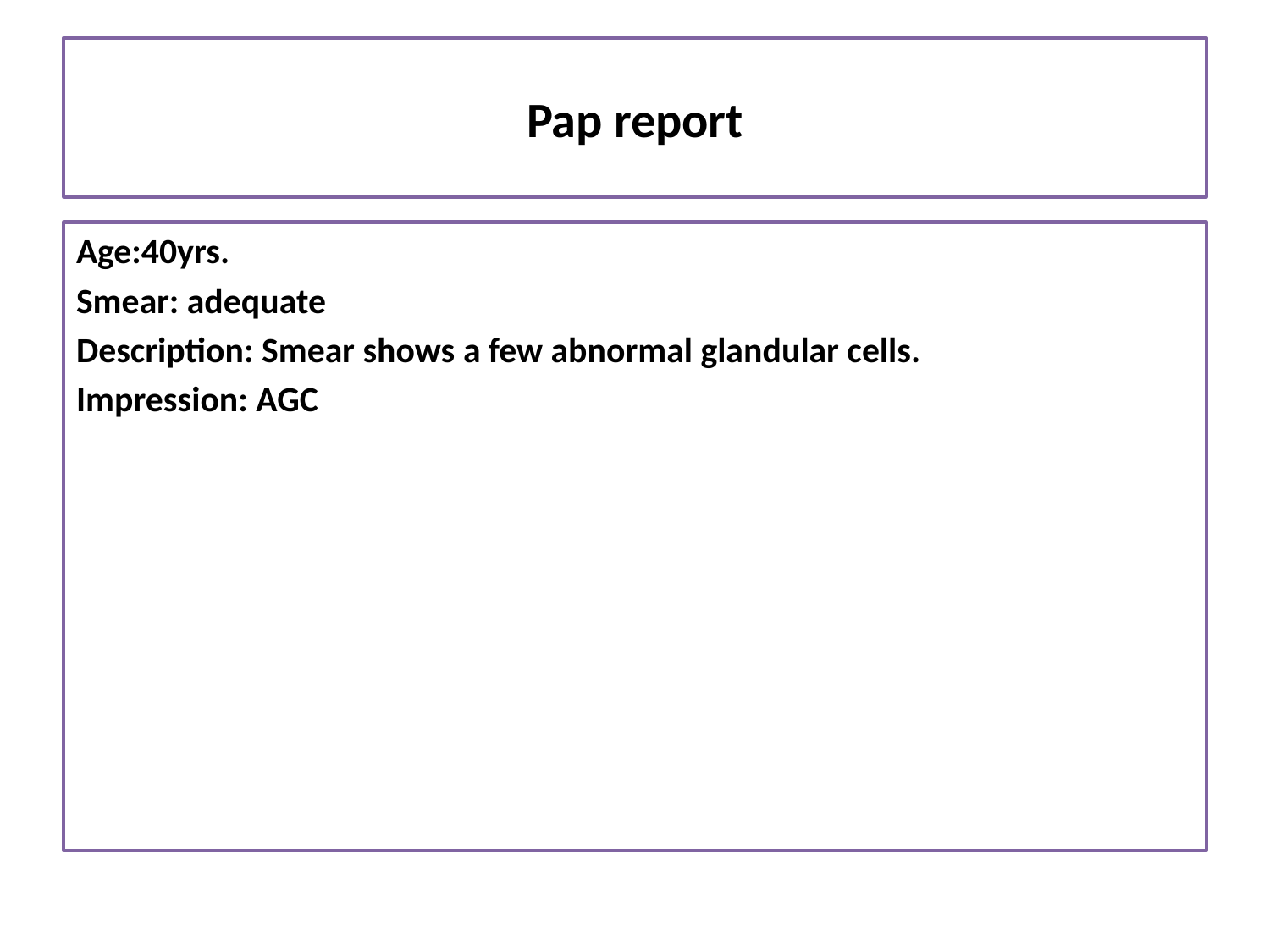

# Pap report
Age:40yrs.
Smear: adequate
Description: Smear shows a few abnormal glandular cells.
Impression: AGC